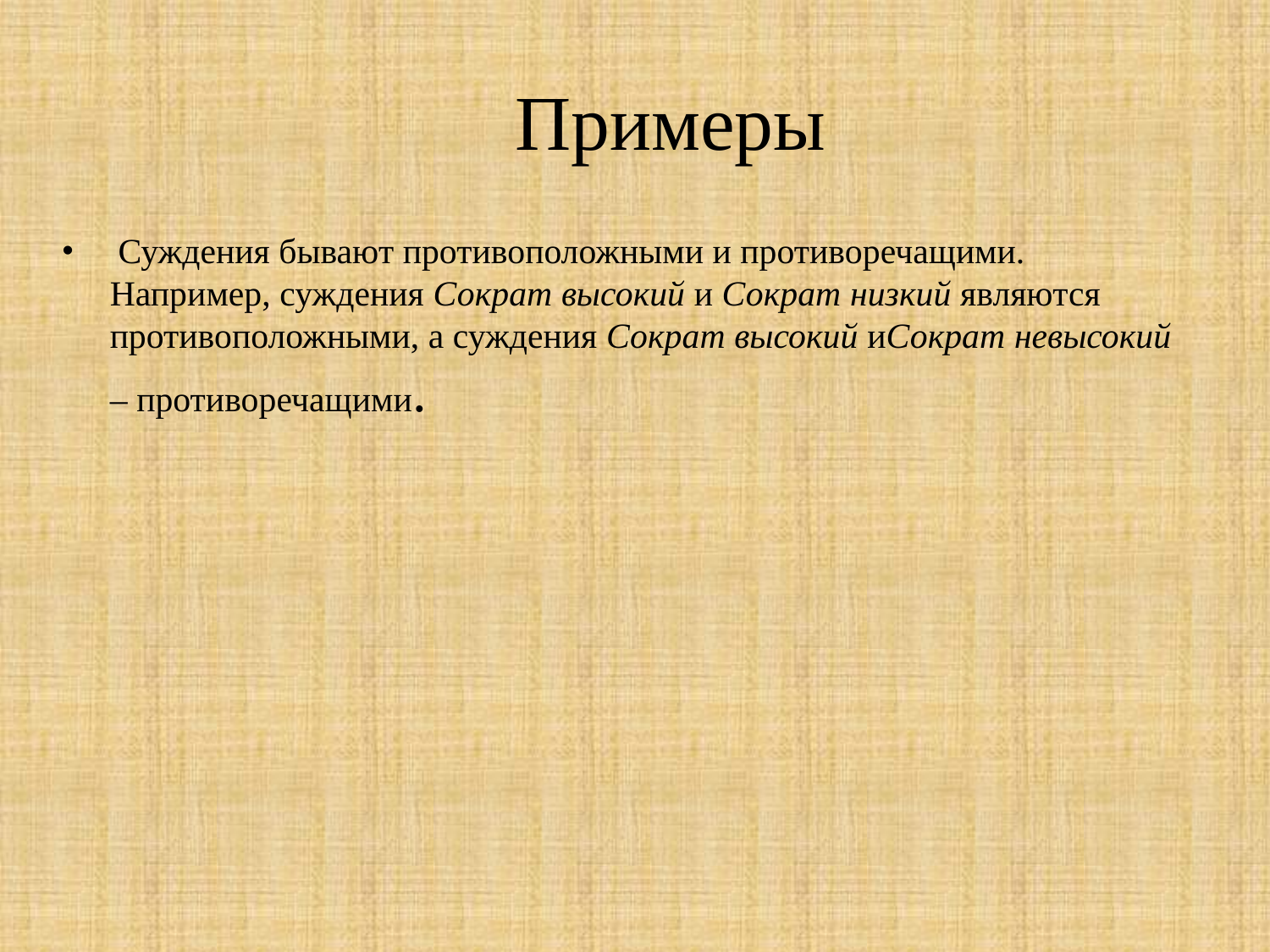

# Примеры
 Суждения бывают противоположными и противоречащими. Например, суждения Сократ высокий и Сократ низкий являются противоположными, а суждения Сократ высокий иСократ невысокий – противоречащими.